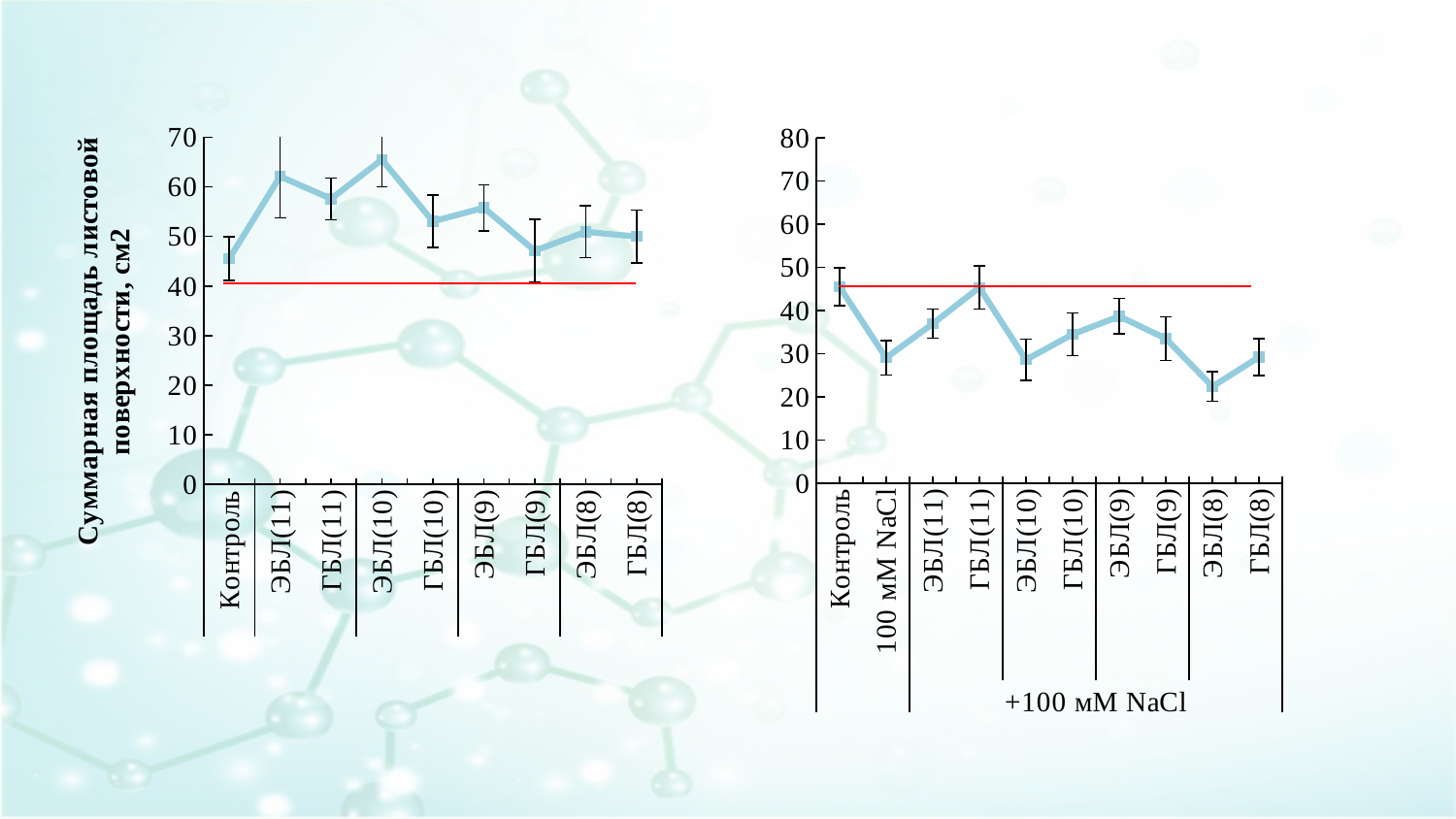

### Chart

| Category | Суммарная площадь листовой поверхности, см2 |
|---|---|
| Контроль | 45.51596424010218 |
| 100 мМ NaCl | 29.040868454661563 |
| ЭБЛ(11) | 36.931034482758626 |
| ГБЛ(11) | 45.33716475095786 |
| ЭБЛ(10) | 28.59386973180077 |
| ГБЛ(10) | 34.49425287356323 |
| ЭБЛ(9) | 38.66666666666667 |
| ГБЛ(9) | 33.488505747126446 |
| ЭБЛ(8) | 22.39974457215836 |
| ГБЛ(8) | 29.229885057471268 |

### Chart

| Category | Суммарная площадь листовой поверхности, см2 |
|---|---|
| Контроль | 45.51596424010218 |
| ЭБЛ(11) | 62.0968801313629 |
| ГБЛ(11) | 57.57215836526181 |
| ЭБЛ(10) | 65.4904214559387 |
| ГБЛ(10) | 53.03134796238244 |
| ЭБЛ(9) | 55.75862068965518 |
| ГБЛ(9) | 47.106583072100314 |
| ЭБЛ(8) | 50.91954022988507 |
| ГБЛ(8) | 49.96969696969697 |